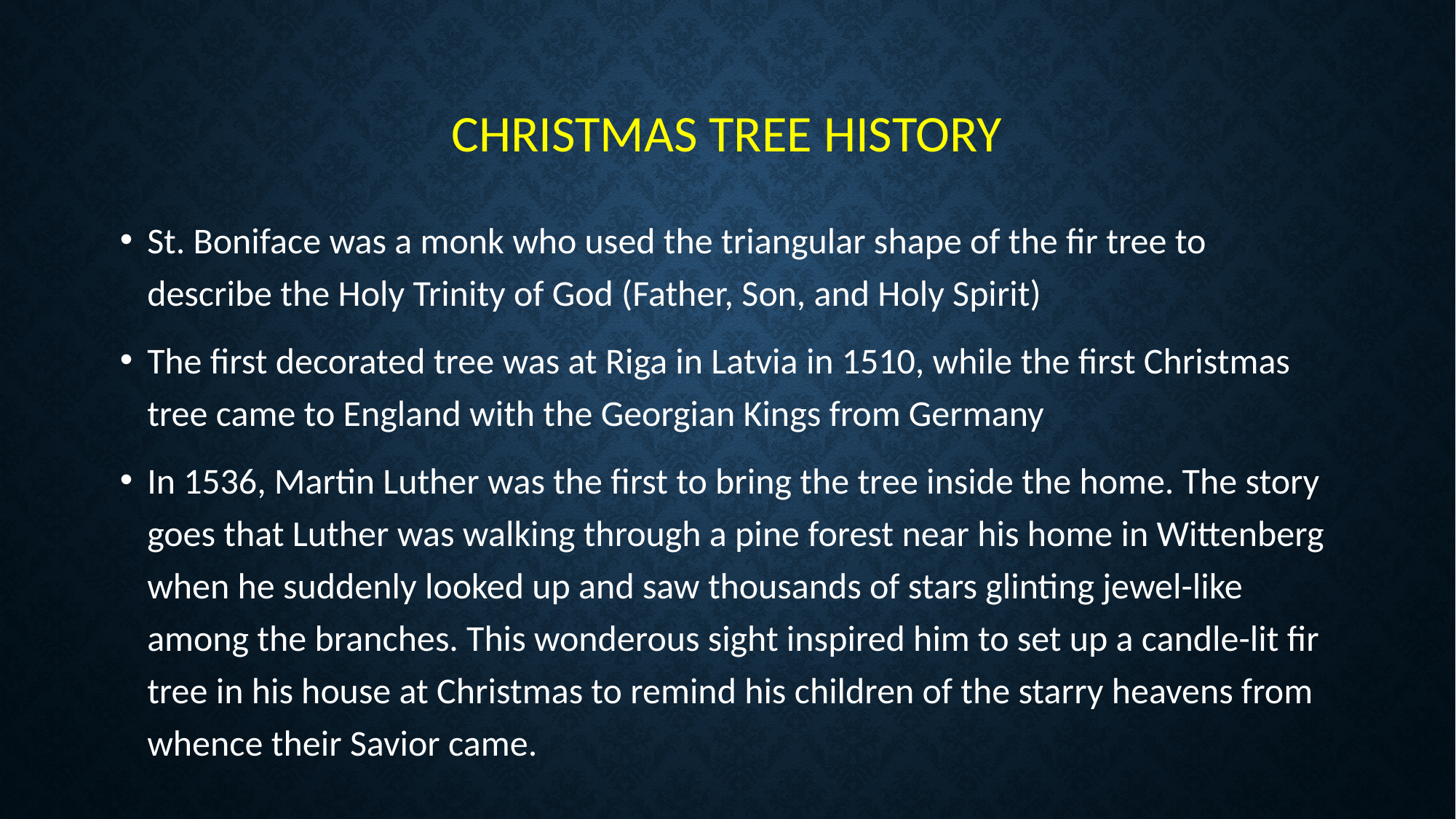

# Christmas tree history
St. Boniface was a monk who used the triangular shape of the fir tree to describe the Holy Trinity of God (Father, Son, and Holy Spirit)
The first decorated tree was at Riga in Latvia in 1510, while the first Christmas tree came to England with the Georgian Kings from Germany
In 1536, Martin Luther was the first to bring the tree inside the home. The story goes that Luther was walking through a pine forest near his home in Wittenberg when he suddenly looked up and saw thousands of stars glinting jewel-like among the branches. This wonderous sight inspired him to set up a candle-lit fir tree in his house at Christmas to remind his children of the starry heavens from whence their Savior came.